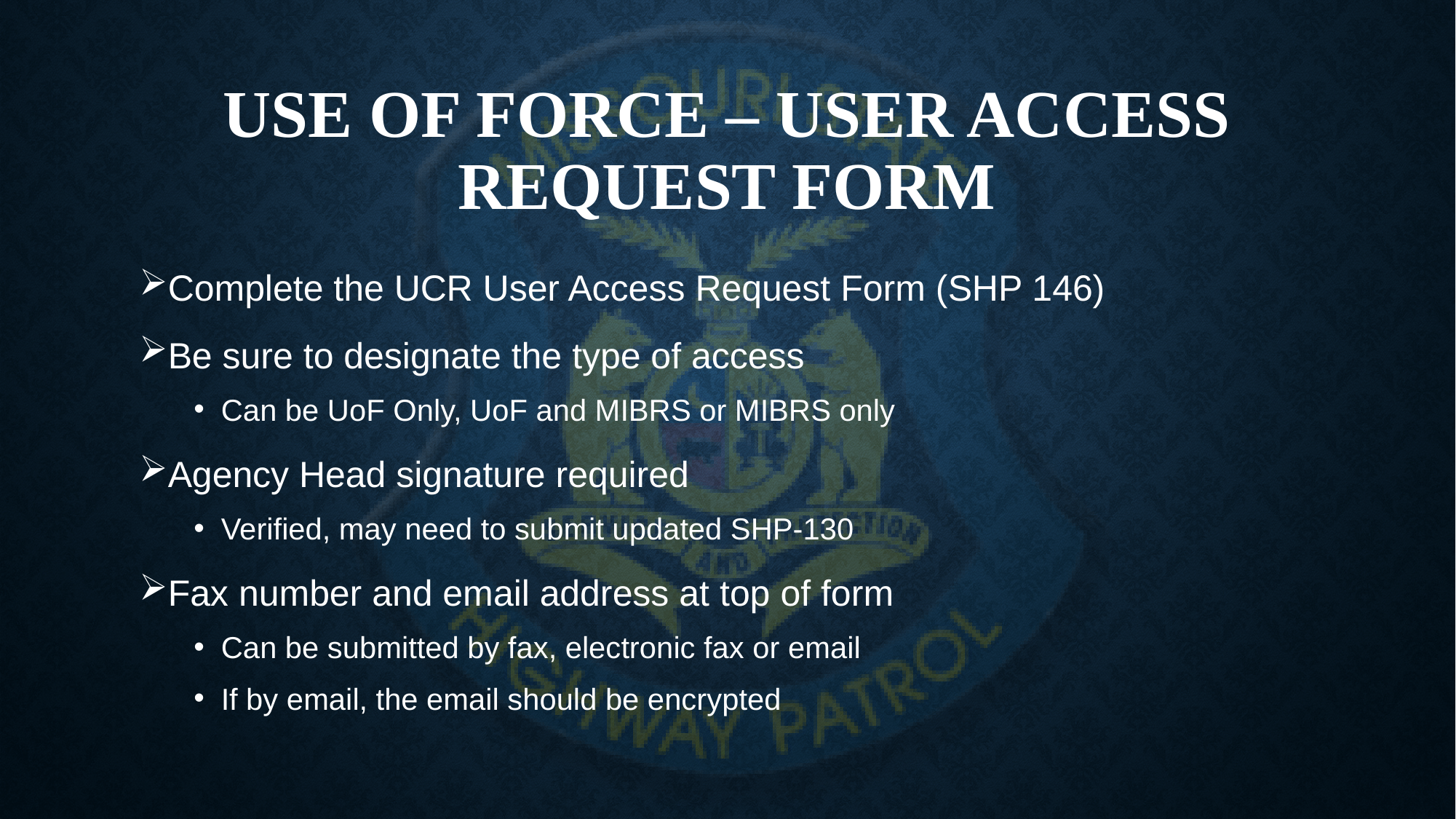

# Use of Force – User Access Request Form
Complete the UCR User Access Request Form (SHP 146)
Be sure to designate the type of access
Can be UoF Only, UoF and MIBRS or MIBRS only
Agency Head signature required
Verified, may need to submit updated SHP-130
Fax number and email address at top of form
Can be submitted by fax, electronic fax or email
If by email, the email should be encrypted